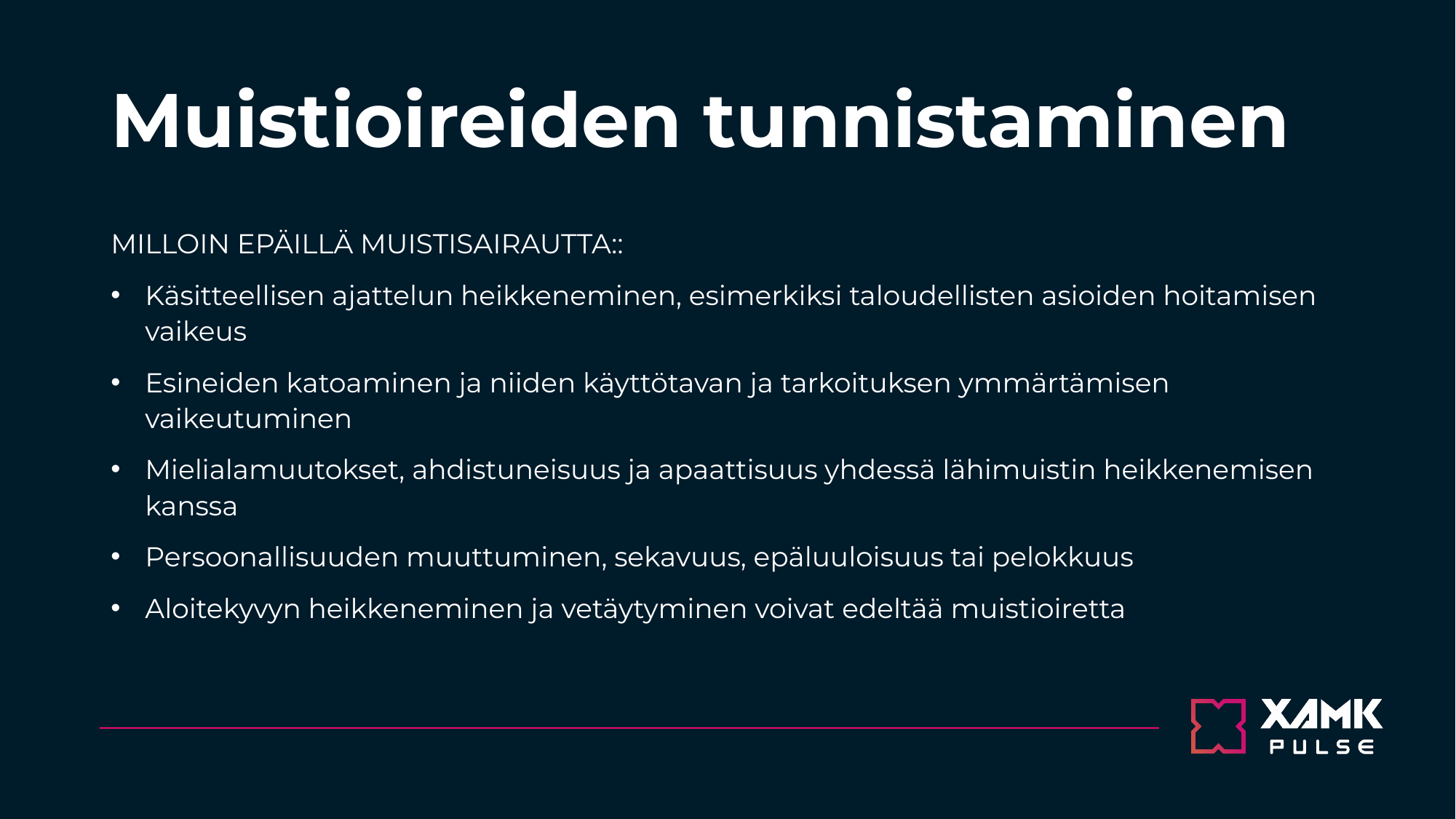

# Muistioireiden tunnistaminen
MILLOIN EPÄILLÄ MUISTISAIRAUTTA::
Käsitteellisen ajattelun heikkeneminen, esimerkiksi taloudellisten asioiden hoitamisen vaikeus
Esineiden katoaminen ja niiden käyttötavan ja tarkoituksen ymmärtämisen vaikeutuminen
Mielialamuutokset, ahdistuneisuus ja apaattisuus yhdessä lähimuistin heikkenemisen kanssa
Persoonallisuuden muuttuminen, sekavuus, epäluuloisuus tai pelokkuus
Aloitekyvyn heikkeneminen ja vetäytyminen voivat edeltää muistioiretta